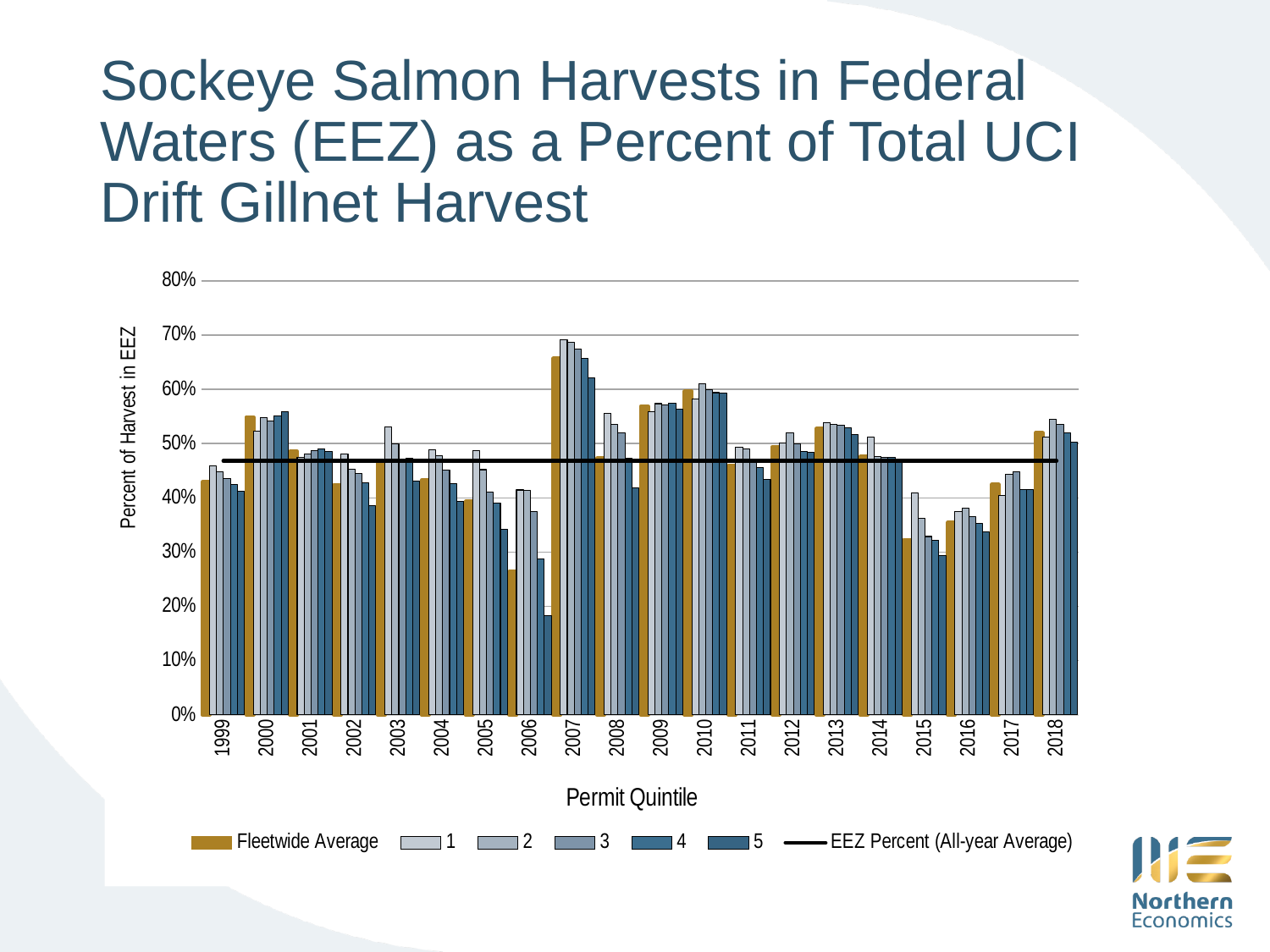

# Sockeye Salmon Harvests in Federal Waters (EEZ) as a Percent of Total UCI Drift Gillnet Harvest

### Chart: Permit Quintile

| Category | Fleetwide Average | 1 | 2 | 3 | 4 | 5 | EEZ Percent (All-year Average) |
|---|---|---|---|---|---|---|---|
| 1999 | 0.42986184533891564 | 0.45834709981789823 | 0.4483549855827155 | 0.43608918257711415 | 0.4252658912247003 | 0.41201546921804444 | 0.468 |
| 2000 | 0.5487319991408032 | 0.5221913481191196 | 0.5479055302256112 | 0.5417329993435894 | 0.5516053662469921 | 0.5591032344121198 | 0.468 |
| 2001 | 0.48512776579716993 | 0.4751489911682344 | 0.4809096212670682 | 0.4864229749597029 | 0.49021366000942335 | 0.48495420926092464 | 0.468 |
| 2002 | 0.42373035382676627 | 0.48043660831225443 | 0.45291240062560273 | 0.4450611446211571 | 0.42741906034223043 | 0.3855328373465894 | 0.468 |
| 2003 | 0.46605832064747454 | 0.5307795667424438 | 0.5001347410465097 | 0.46570800697090986 | 0.47223493365944746 | 0.43099525852845444 | 0.468 |
| 2004 | 0.4325996524409383 | 0.4880535141787756 | 0.47817466143796433 | 0.4506714588782929 | 0.42657608422023685 | 0.39396388948247896 | 0.468 |
| 2005 | 0.393482274323927 | 0.48691638370118845 | 0.4519319174034475 | 0.41000612964192673 | 0.39067438315496145 | 0.34276853619263536 | 0.468 |
| 2006 | 0.26360779131746714 | 0.4145185023707014 | 0.41441493904806276 | 0.37446067177909115 | 0.2879657833282567 | 0.18277434597301476 | 0.468 |
| 2007 | 0.6564805172085698 | 0.6912183995438129 | 0.6866167563930013 | 0.6736489525548938 | 0.6566904945639518 | 0.6208731944002268 | 0.468 |
| 2008 | 0.4729912854938915 | 0.5562400850879723 | 0.534907719314893 | 0.5192389571824713 | 0.4725101695406223 | 0.4177374375863168 | 0.468 |
| 2009 | 0.5686908282801579 | 0.5592775101889589 | 0.573550273941969 | 0.5707649069542786 | 0.5742468413845372 | 0.5635267355333908 | 0.468 |
| 2010 | 0.596499432811999 | 0.581926231962158 | 0.6103660293569274 | 0.5998525699088438 | 0.5938408529385499 | 0.5928373926769273 | 0.468 |
| 2011 | 0.45908268731832047 | 0.49320470225280966 | 0.49042743770085984 | 0.46793945942150184 | 0.4561213079580376 | 0.4338811088080575 | 0.468 |
| 2012 | 0.4940846791402886 | 0.5003792059039442 | 0.5196336673521124 | 0.49975563546845586 | 0.4849415494353081 | 0.48392733535243093 | 0.468 |
| 2013 | 0.5274928258271426 | 0.5391048324671016 | 0.5350695647772097 | 0.5344117665533898 | 0.5285237648962703 | 0.5162066635997783 | 0.468 |
| 2014 | 0.4755626705592011 | 0.5118940794314532 | 0.4764197503293955 | 0.47498141601259175 | 0.4750777527792483 | 0.4680240990416077 | 0.468 |
| 2015 | 0.3224786804175834 | 0.40979046912664563 | 0.36271528712687434 | 0.32873759345611797 | 0.3217874905980617 | 0.2939752786495532 | 0.468 |
| 2016 | 0.3548534986492951 | 0.37433269464830143 | 0.38025132655107563 | 0.3648227998599337 | 0.35223468734348157 | 0.33676912228495276 | 0.468 |
| 2017 | 0.42457448149961546 | 0.4046410528482967 | 0.44277234344954436 | 0.4473849341855646 | 0.414721740222645 | 0.4147997420553378 | 0.468 |
| 2018 | 0.5194506694248118 | 0.512398833051007 | 0.5450842775804724 | 0.5356068334129618 | 0.5202991556794886 | 0.5018977680597384 | 0.468 |